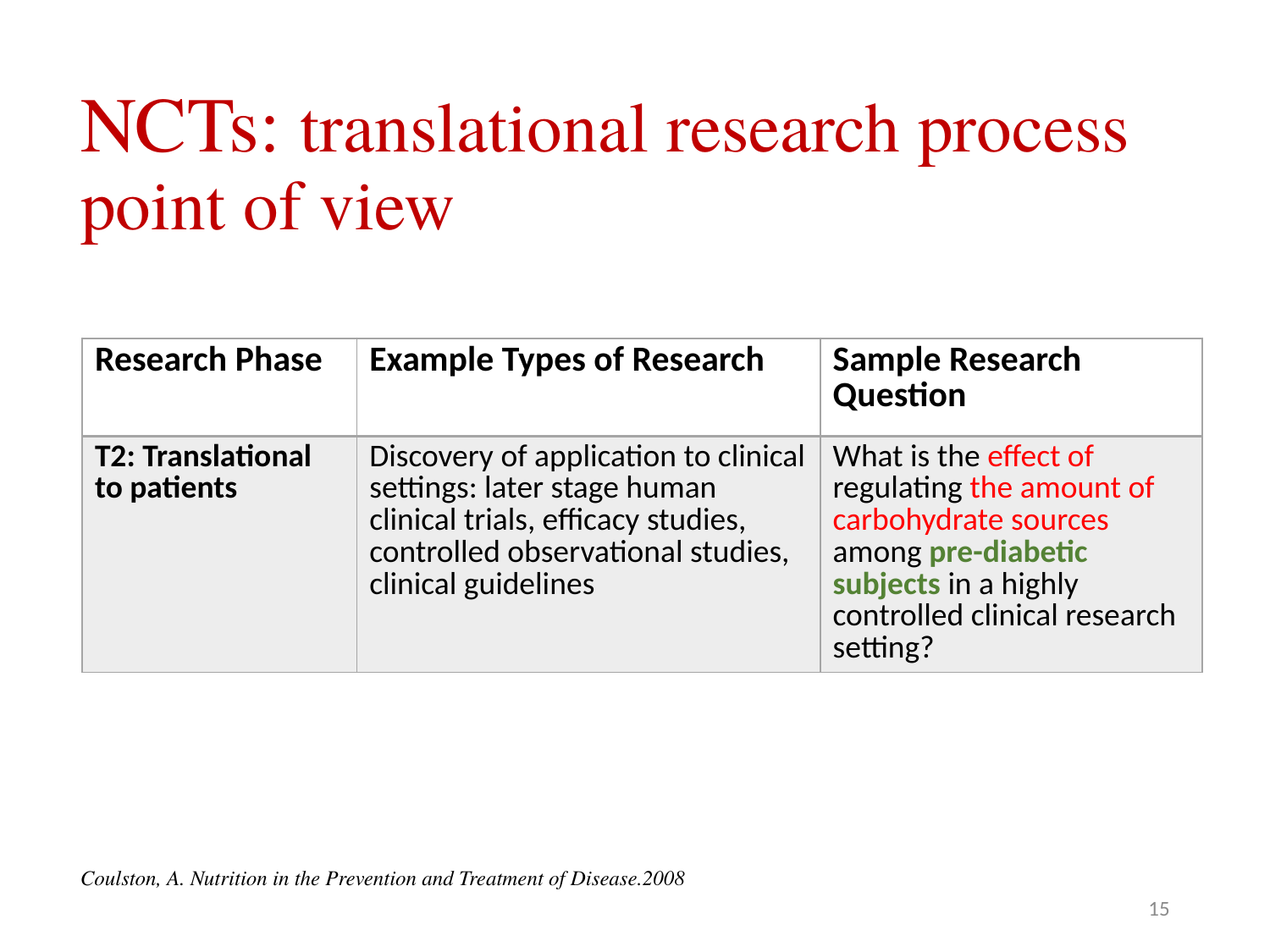

# NCTs: translational research process point of view
| Research Phase | Example Types of Research | Sample Research Question |
| --- | --- | --- |
| T2: Translational to patients | Discovery of application to clinical settings: later stage human clinical trials, efficacy studies, controlled observational studies, clinical guidelines | What is the effect of regulating the amount of carbohydrate sources among pre-diabetic subjects in a highly controlled clinical research setting? |
Coulston, A. Nutrition in the Prevention and Treatment of Disease.2008
15